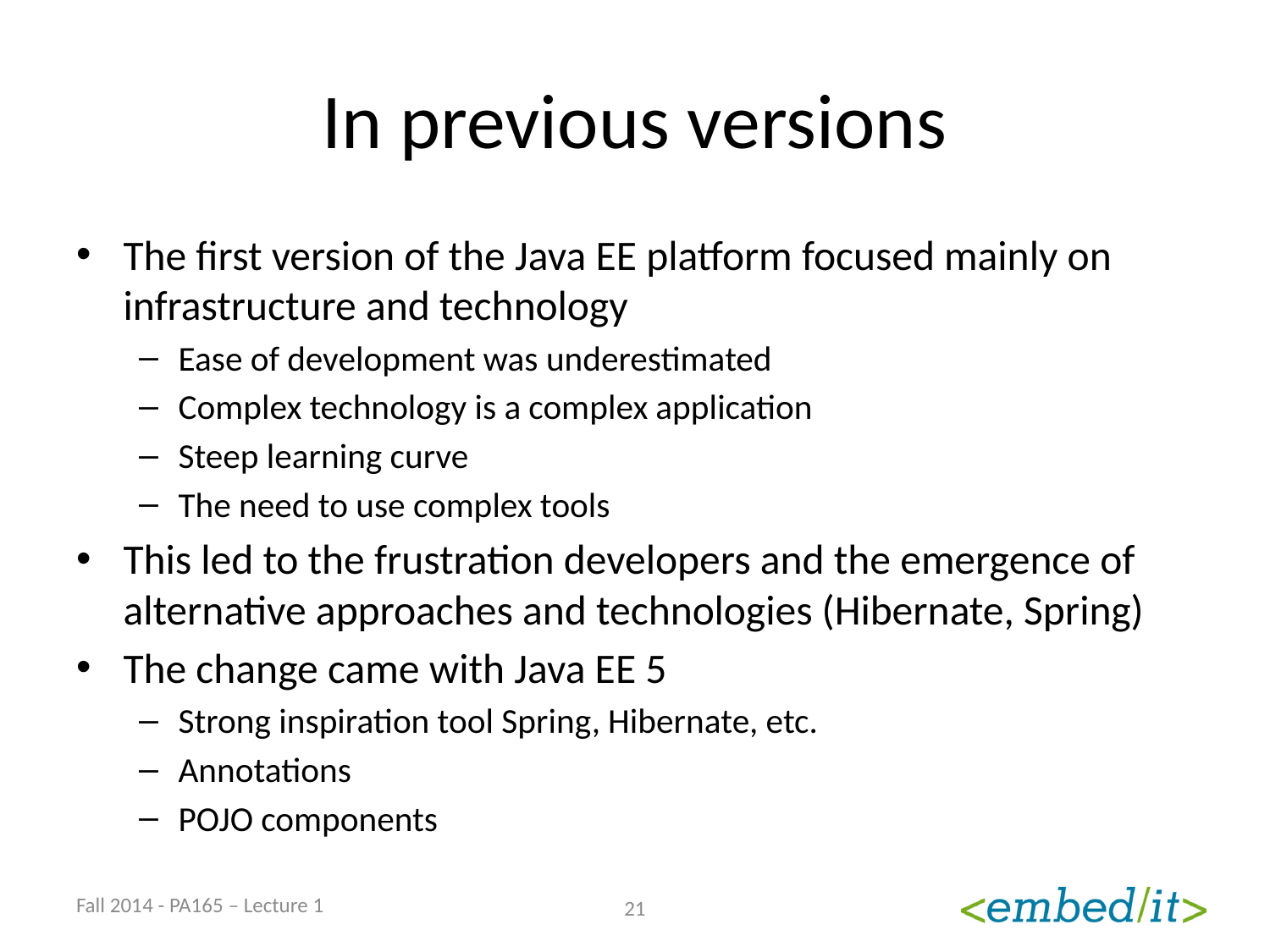

# In previous versions
The first version of the Java EE platform focused mainly on infrastructure and technology
Ease of development was underestimated
Complex technology is a complex application
Steep learning curve
The need to use complex tools
This led to the frustration developers and the emergence of alternative approaches and technologies (Hibernate, Spring)
The change came with Java EE 5
Strong inspiration tool Spring, Hibernate, etc.
Annotations
POJO components
Fall 2014 - PA165 – Lecture 1
21